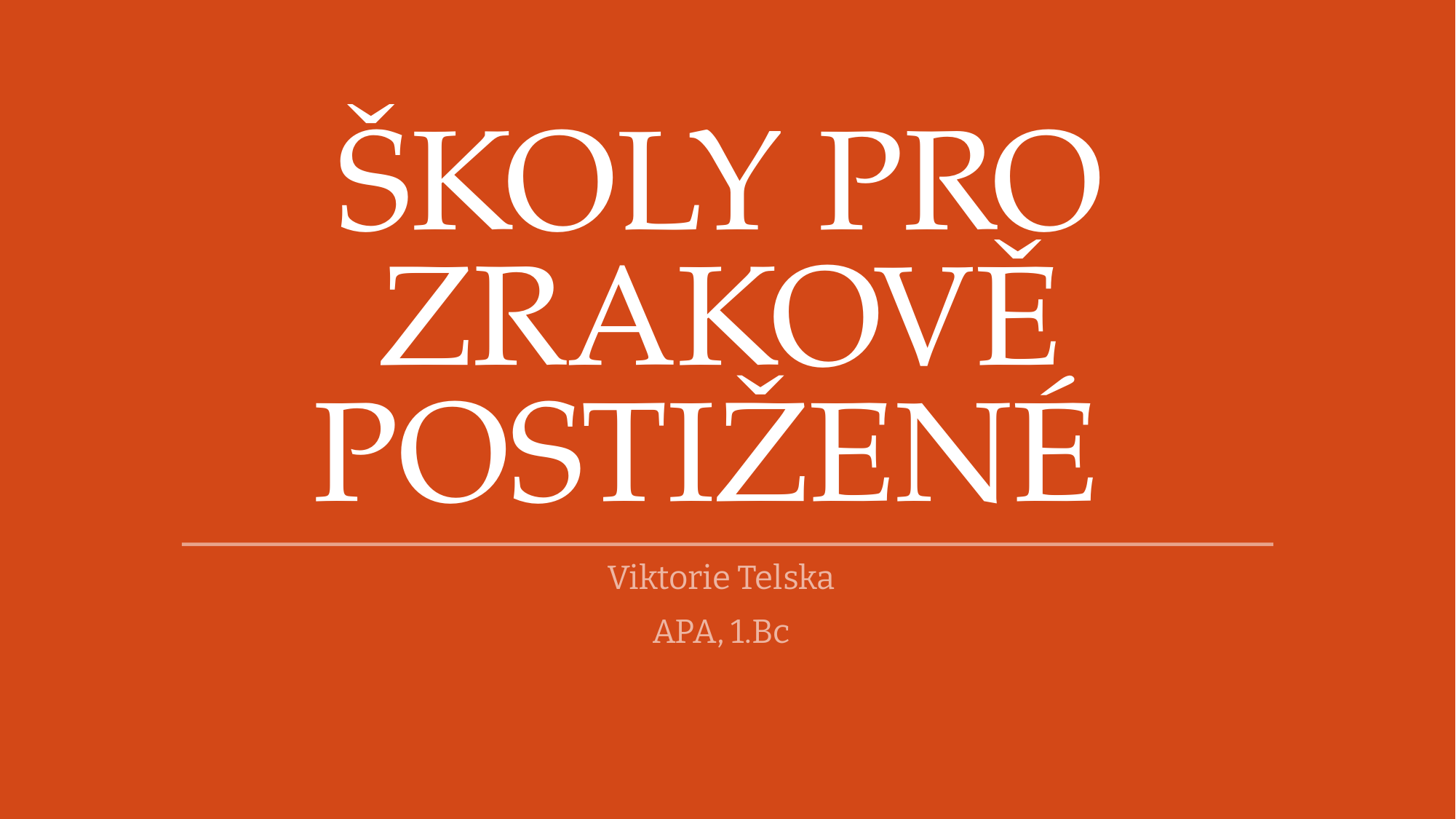

# ŠKOLY PRO ZRAKOVĚ POSTIŽENÉ
Viktorie Telska
APA, 1.Bc